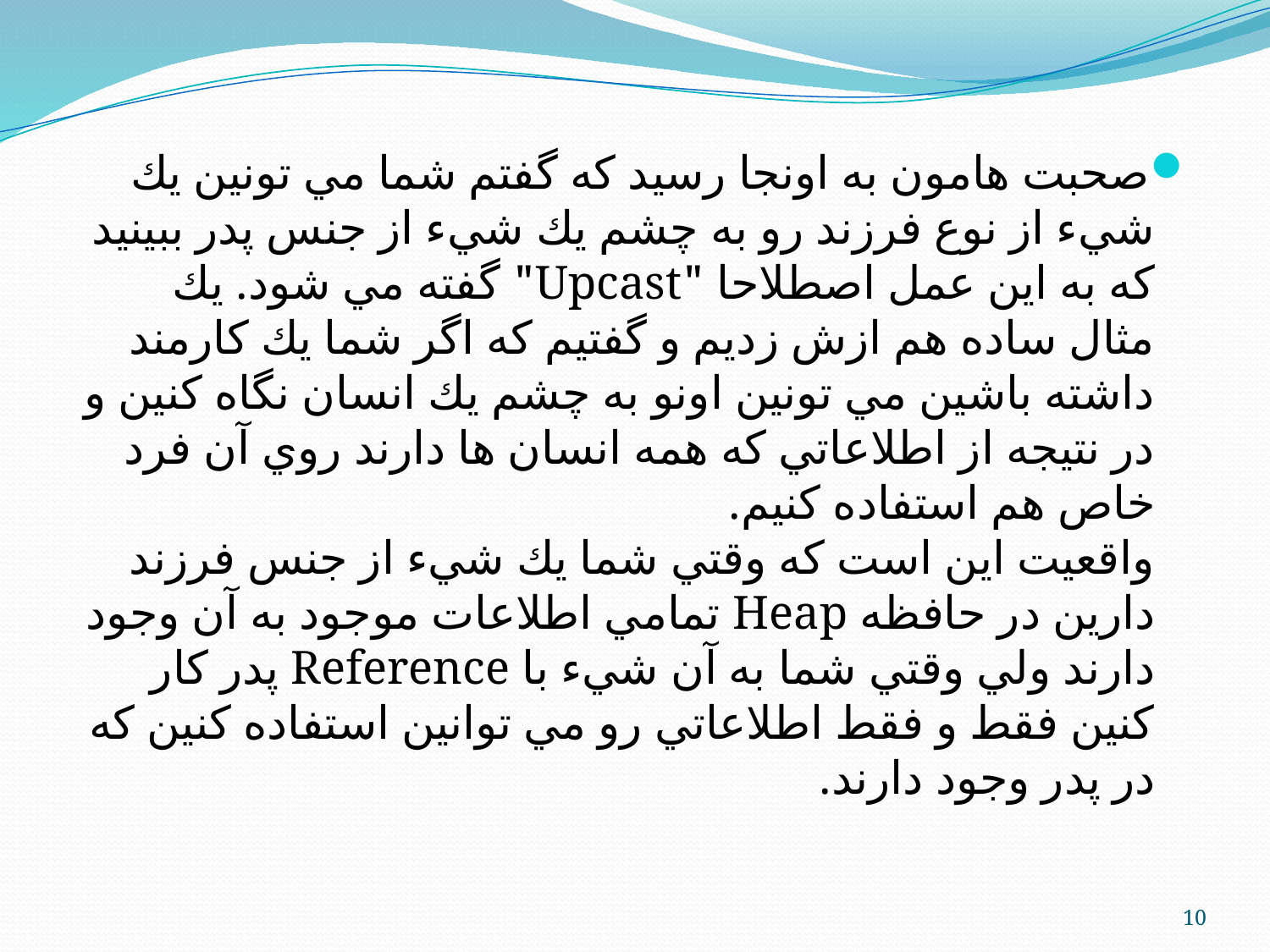

صحبت هامون به اونجا رسيد كه گفتم شما مي تونين يك شيء از نوع فرزند رو به چشم يك شيء از جنس پدر ببينيد كه به اين عمل اصطلاحا "Upcast" گفته مي شود. يك مثال ساده هم ازش زديم و گفتيم كه اگر شما يك كارمند داشته باشين مي تونين اونو به چشم يك انسان نگاه كنين و در نتيجه از اطلاعاتي كه همه انسان ها دارند روي آن فرد خاص هم استفاده كنيم.
واقعيت اين است كه وقتي شما يك شيء از جنس فرزند دارين در حافظه Heap تمامي اطلاعات موجود به آن وجود دارند ولي وقتي شما به آن شيء با Reference پدر كار كنين فقط و فقط اطلاعاتي رو مي توانين استفاده كنين كه در پدر وجود دارند.
10